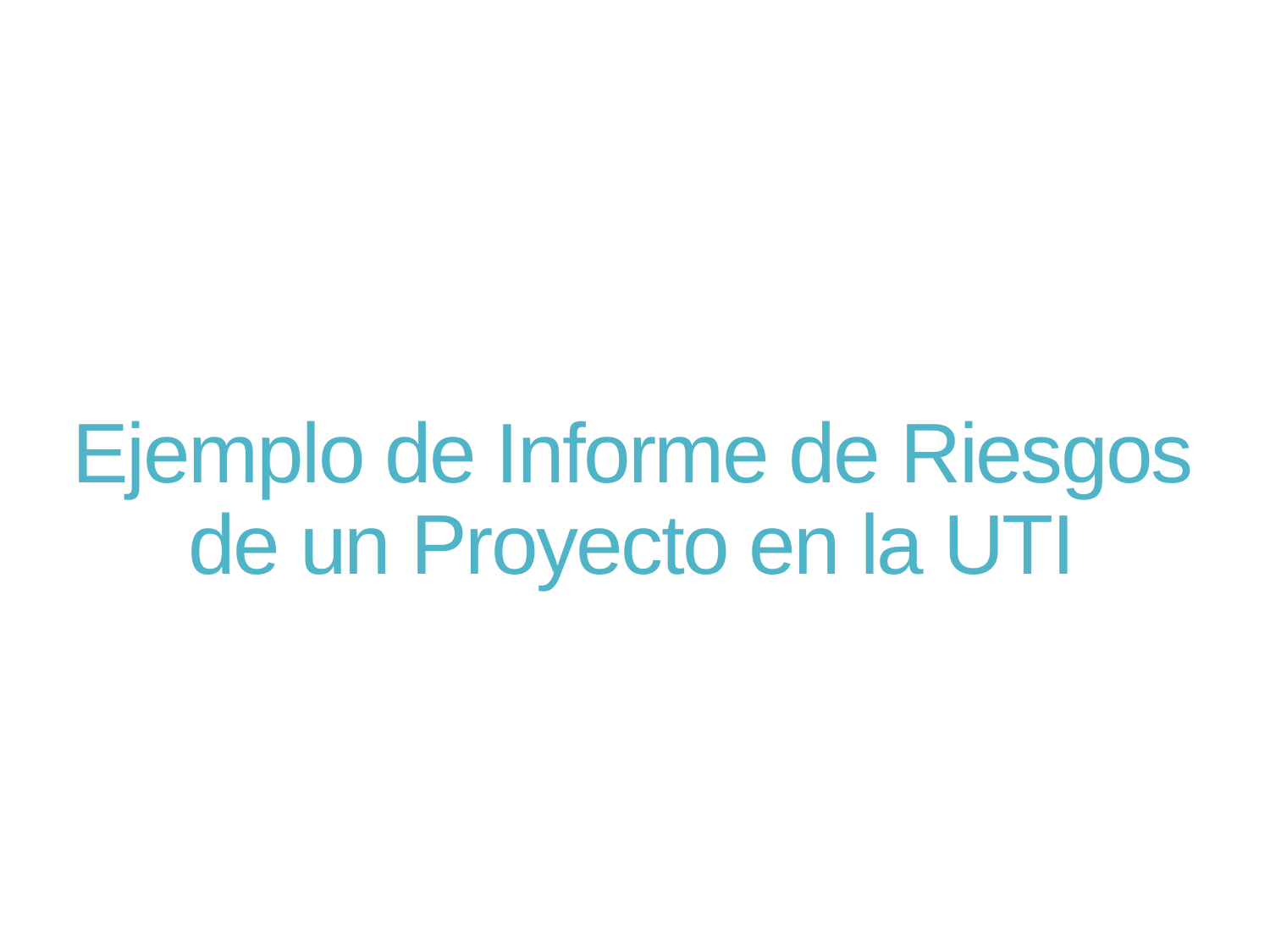

# Ejemplo de Informe de Riesgos de un Proyecto en la UTI